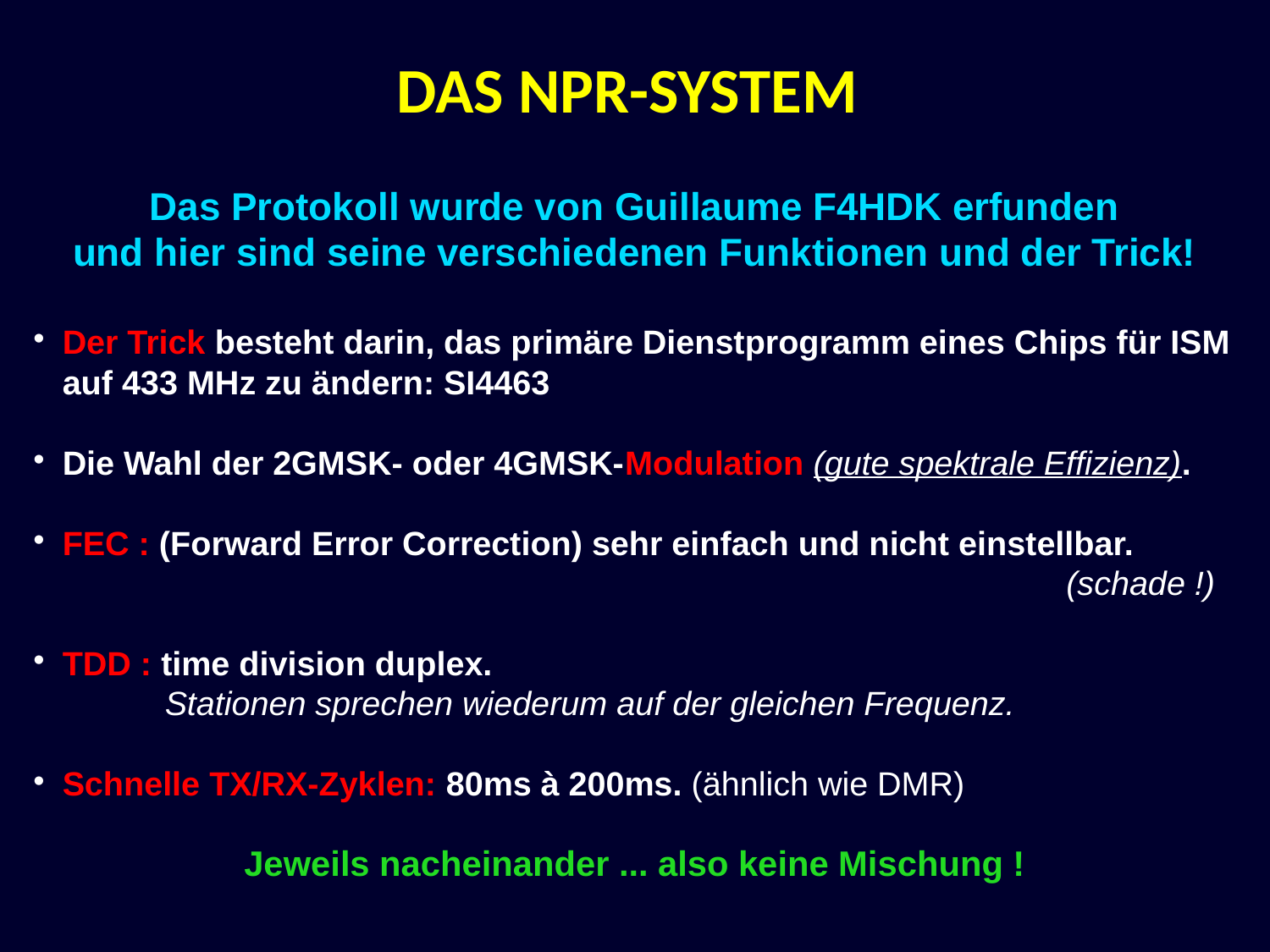

DAS NPR-SYSTEM

Das Protokoll wurde von Guillaume F4HDK erfunden
und hier sind seine verschiedenen Funktionen und der Trick!
Der Trick besteht darin, das primäre Dienstprogramm eines Chips für ISM auf 433 MHz zu ändern: SI4463
Die Wahl der 2GMSK- oder 4GMSK-Modulation (gute spektrale Effizienz).
FEC : (Forward Error Correction) sehr einfach und nicht einstellbar.
                                                                                                               (schade !)
TDD : time division duplex.
           Stationen sprechen wiederum auf der gleichen Frequenz.

Schnelle TX/RX-Zyklen: 80ms à 200ms. (ähnlich wie DMR)
Jeweils nacheinander ... also keine Mischung !